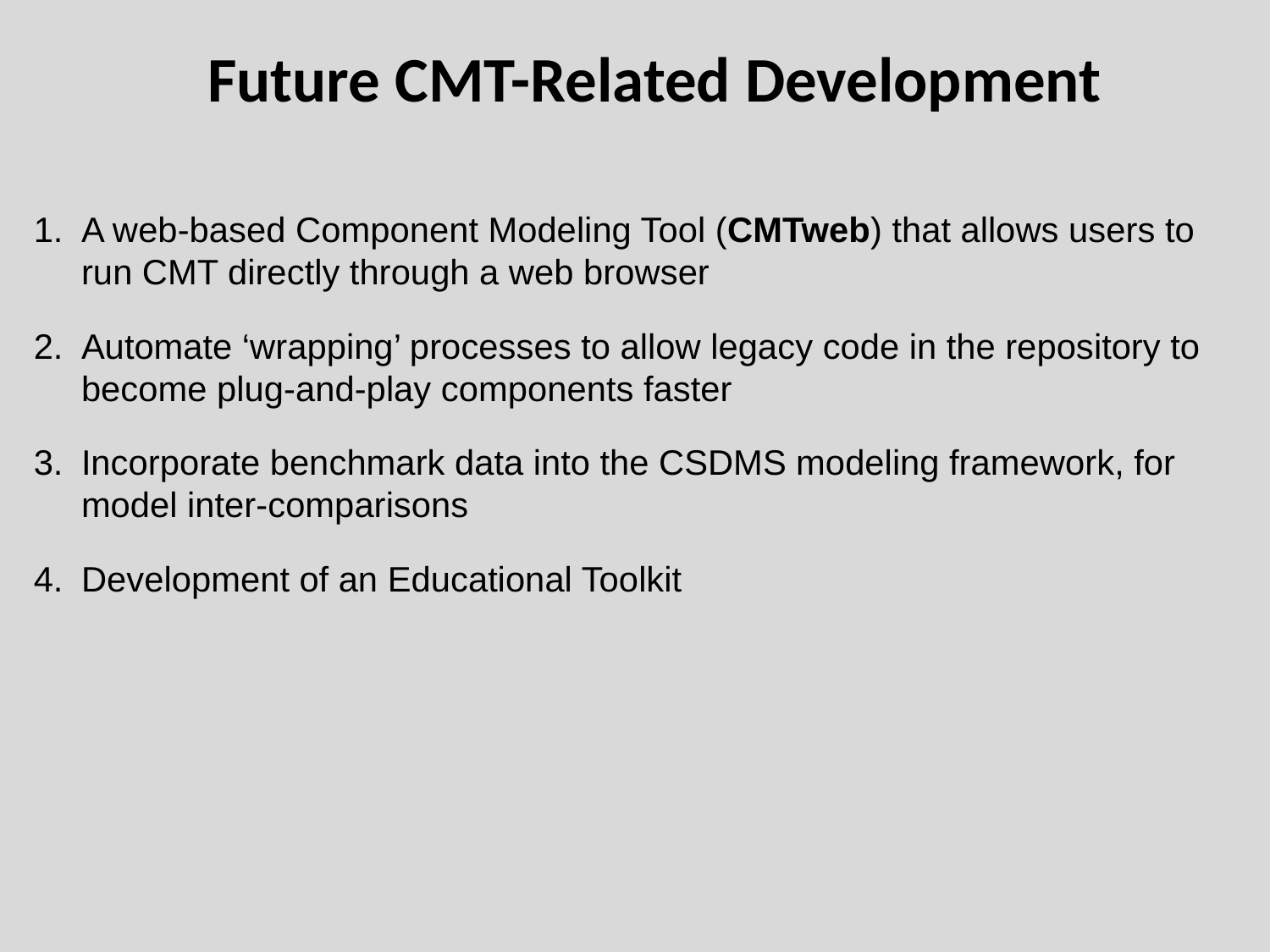

Future CMT-Related Development
A web-based Component Modeling Tool (CMTweb) that allows users to run CMT directly through a web browser
Automate ‘wrapping’ processes to allow legacy code in the repository to become plug-and-play components faster
Incorporate benchmark data into the CSDMS modeling framework, for model inter-comparisons
Development of an Educational Toolkit